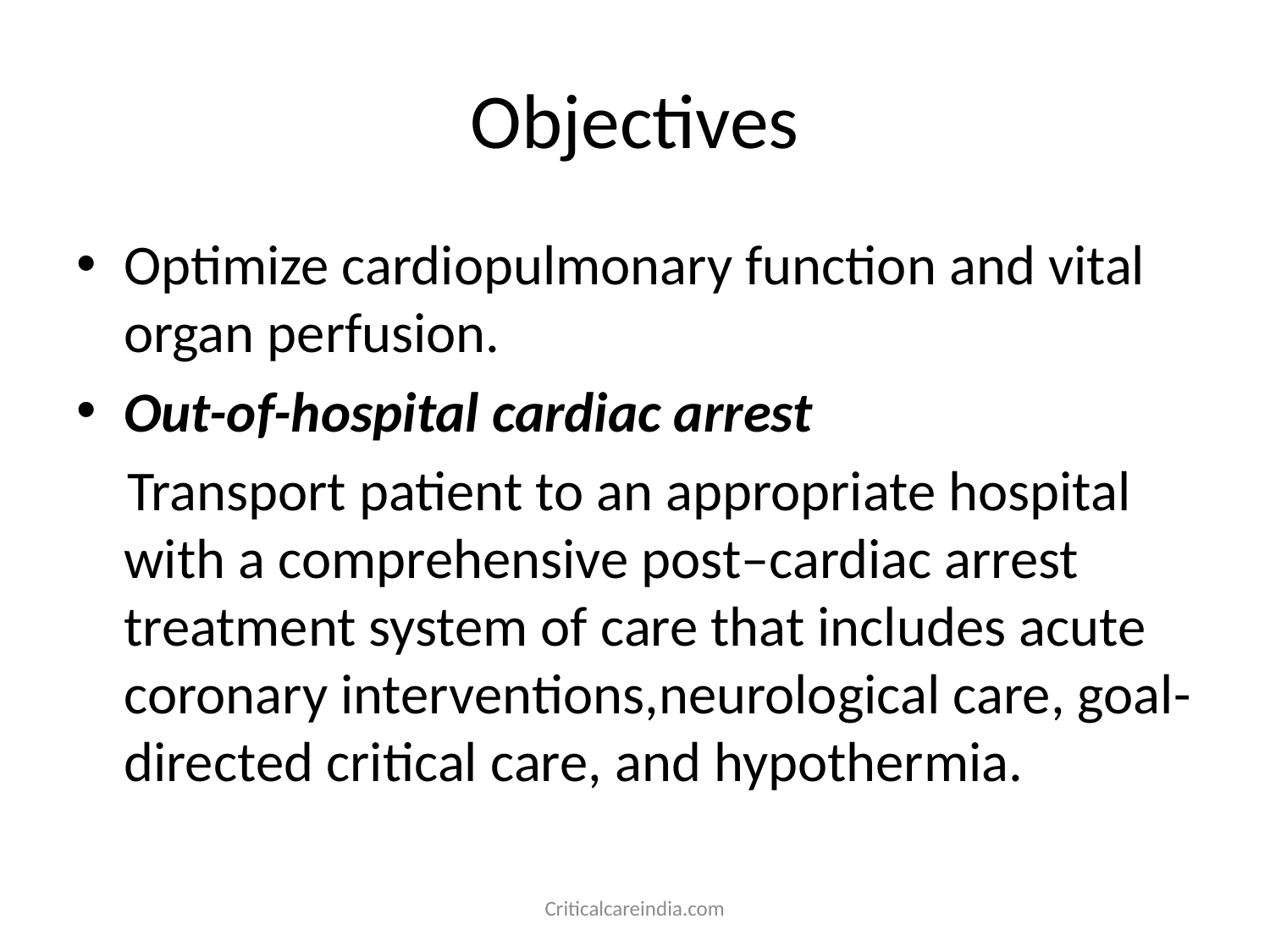

# Objectives
Optimize cardiopulmonary function and vital organ perfusion.
Out-of-hospital cardiac arrest
    Transport patient to an appropriate hospital with a comprehensive post–cardiac arrest treatment system of care that includes acute coronary interventions,neurological care, goal-directed critical care, and hypothermia.
Criticalcareindia.com